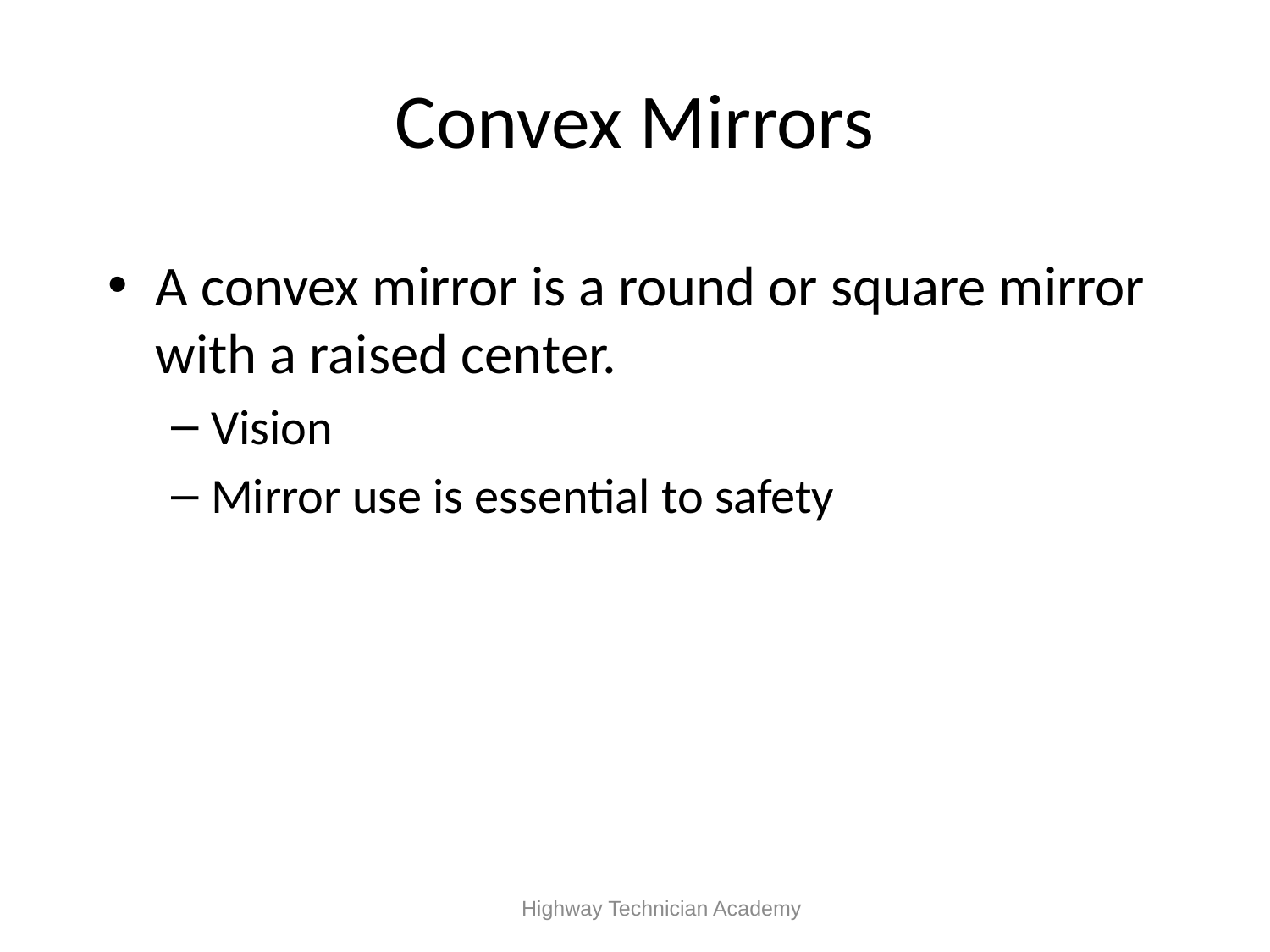

# Convex Mirrors
A convex mirror is a round or square mirror with a raised center.
Vision
Mirror use is essential to safety
           Highway Technician Academy